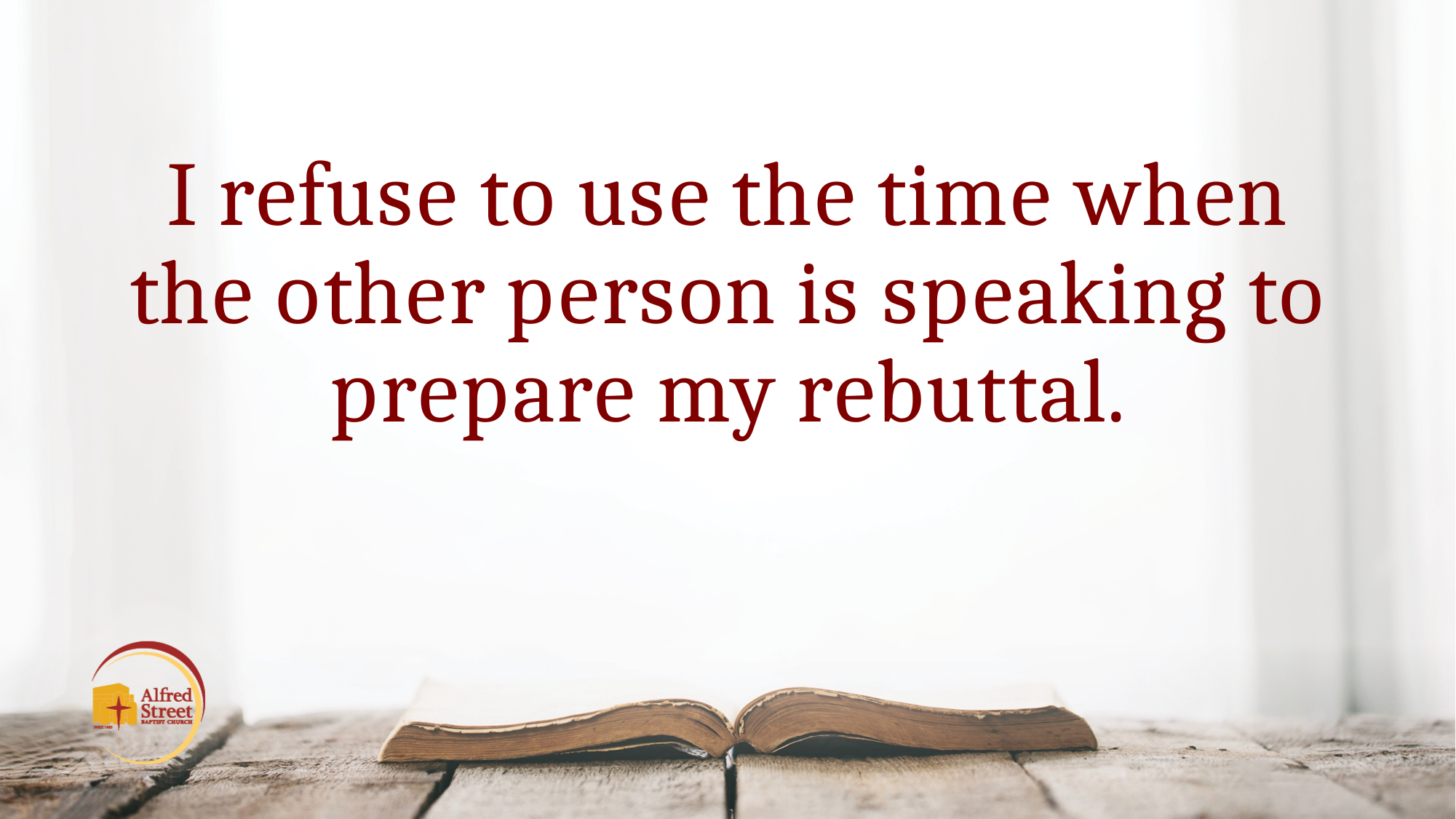

# I refuse to use the time when the other person is speaking to prepare my rebuttal.